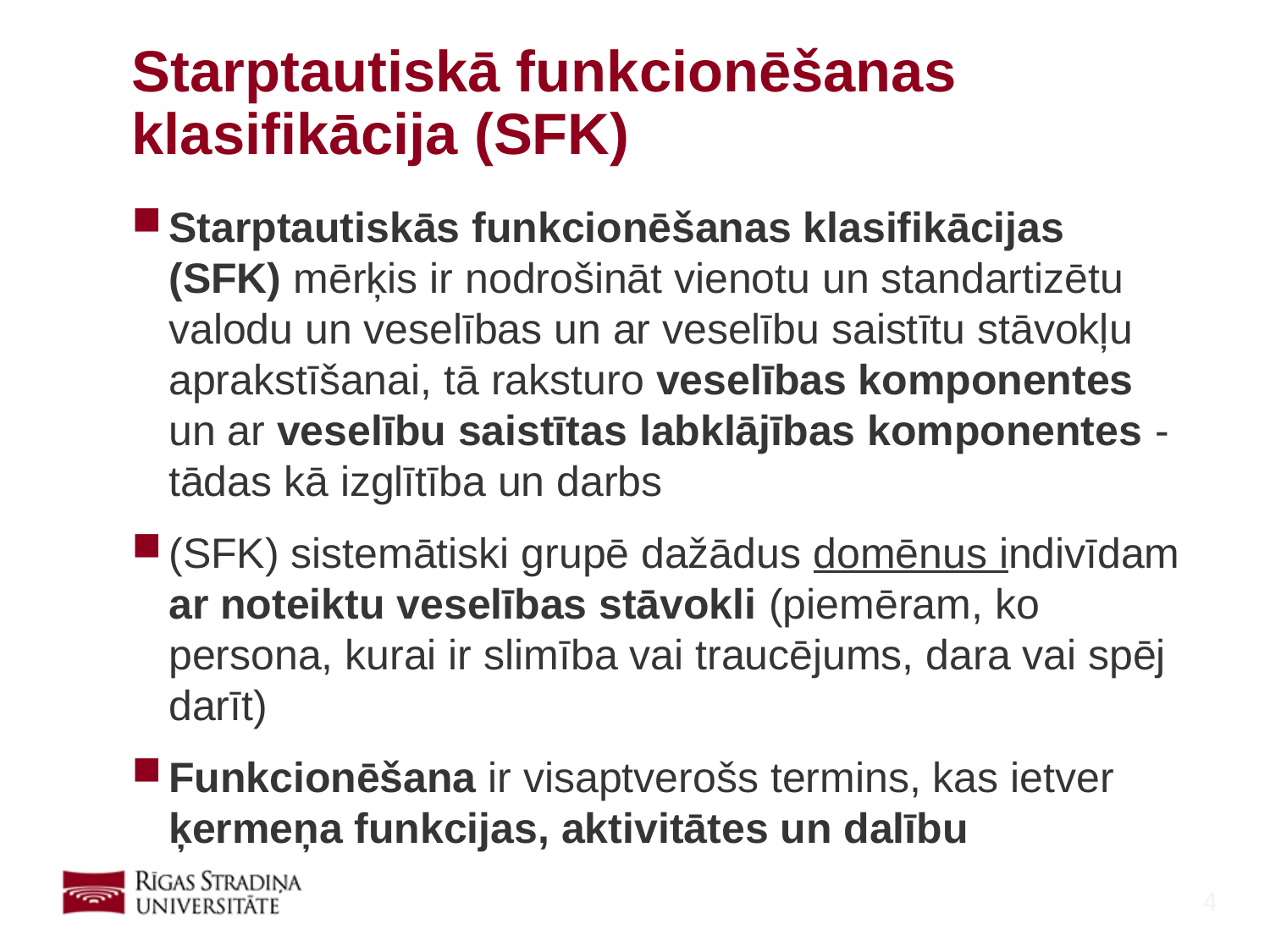

# Starptautiskā funkcionēšanas klasifikācija (SFK)
Starptautiskās funkcionēšanas klasifikācijas (SFK) mērķis ir nodrošināt vienotu un standartizētu valodu un veselības un ar veselību saistītu stāvokļu aprakstīšanai, tā raksturo veselības komponentes un ar veselību saistītas labklājības komponentes - tādas kā izglītība un darbs
(SFK) sistemātiski grupē dažādus domēnus indivīdam ar noteiktu veselības stāvokli (piemēram, ko persona, kurai ir slimība vai traucējums, dara vai spēj darīt)
Funkcionēšana ir visaptverošs termins, kas ietver ķermeņa funkcijas, aktivitātes un dalību